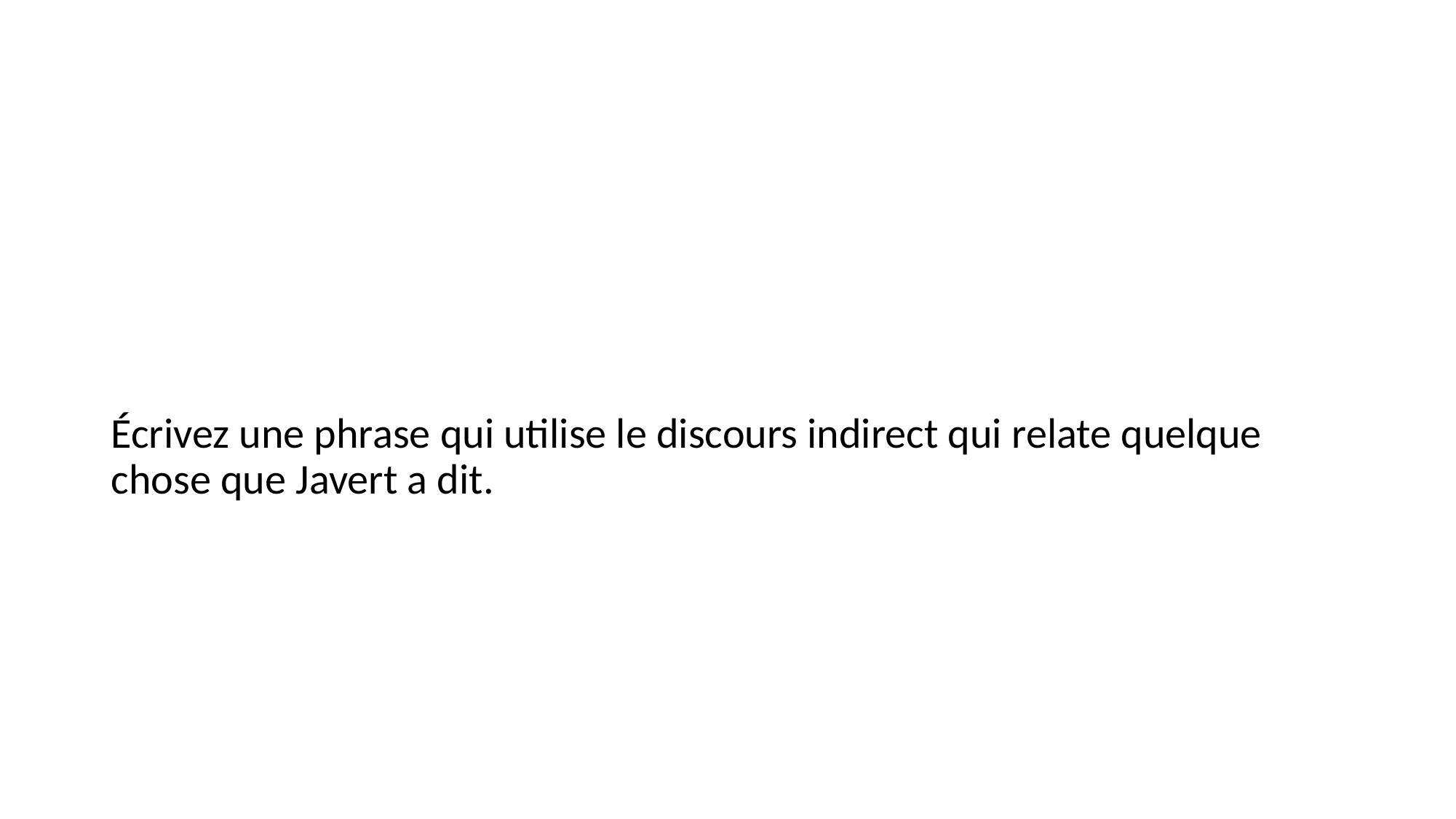

#

Écrivez une phrase qui utilise le discours indirect qui relate quelque chose que Javert a dit.